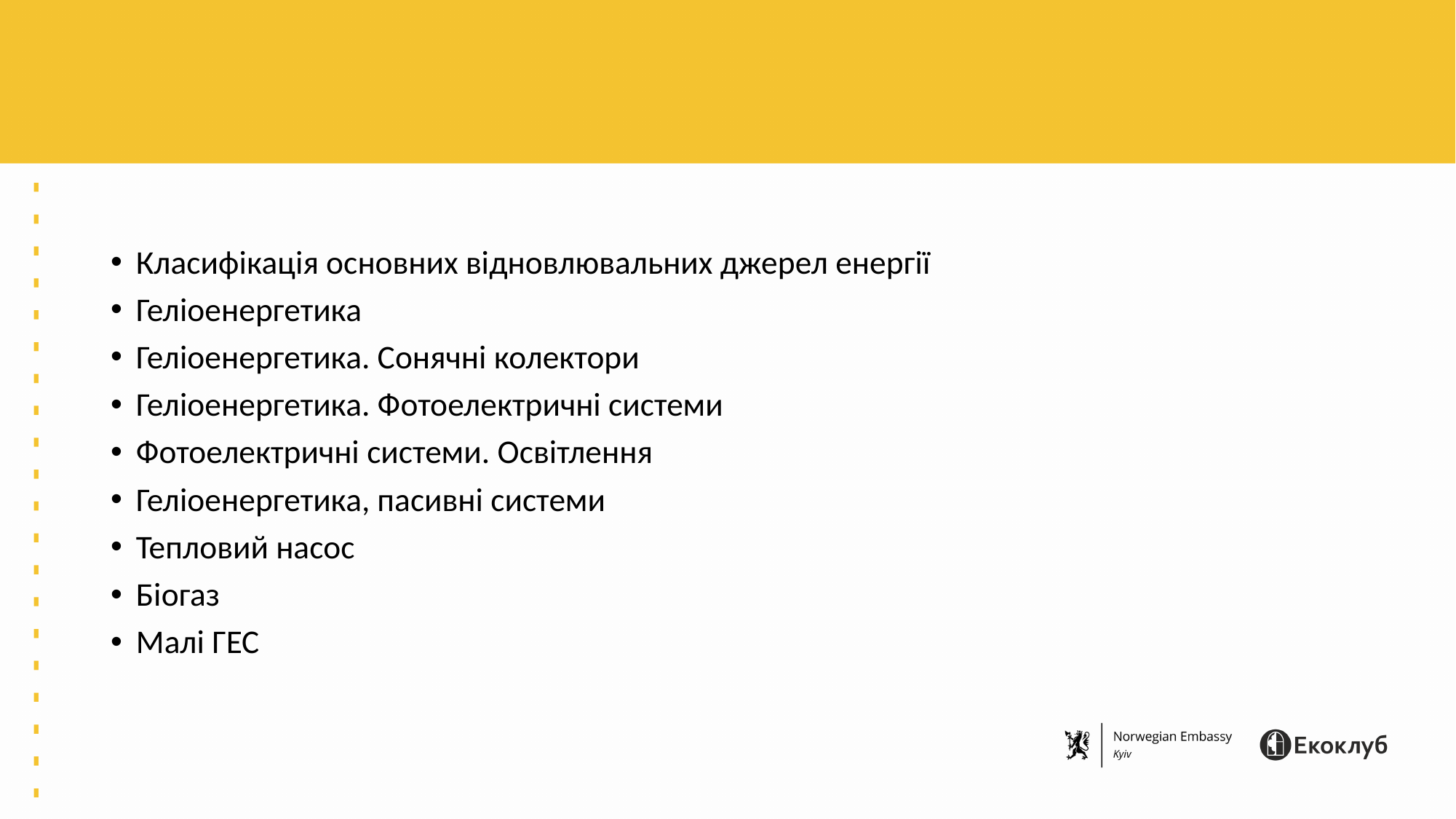

#
Класифікація основних відновлювальних джерел енергії
Геліоенергетика
Геліоенергетика. Сонячні колектори
Геліоенергетика. Фотоелектричні системи
Фотоелектричні системи. Освітлення
Геліоенергетика, пасивні системи
Тепловий насос
Біогаз
Малі ГЕС